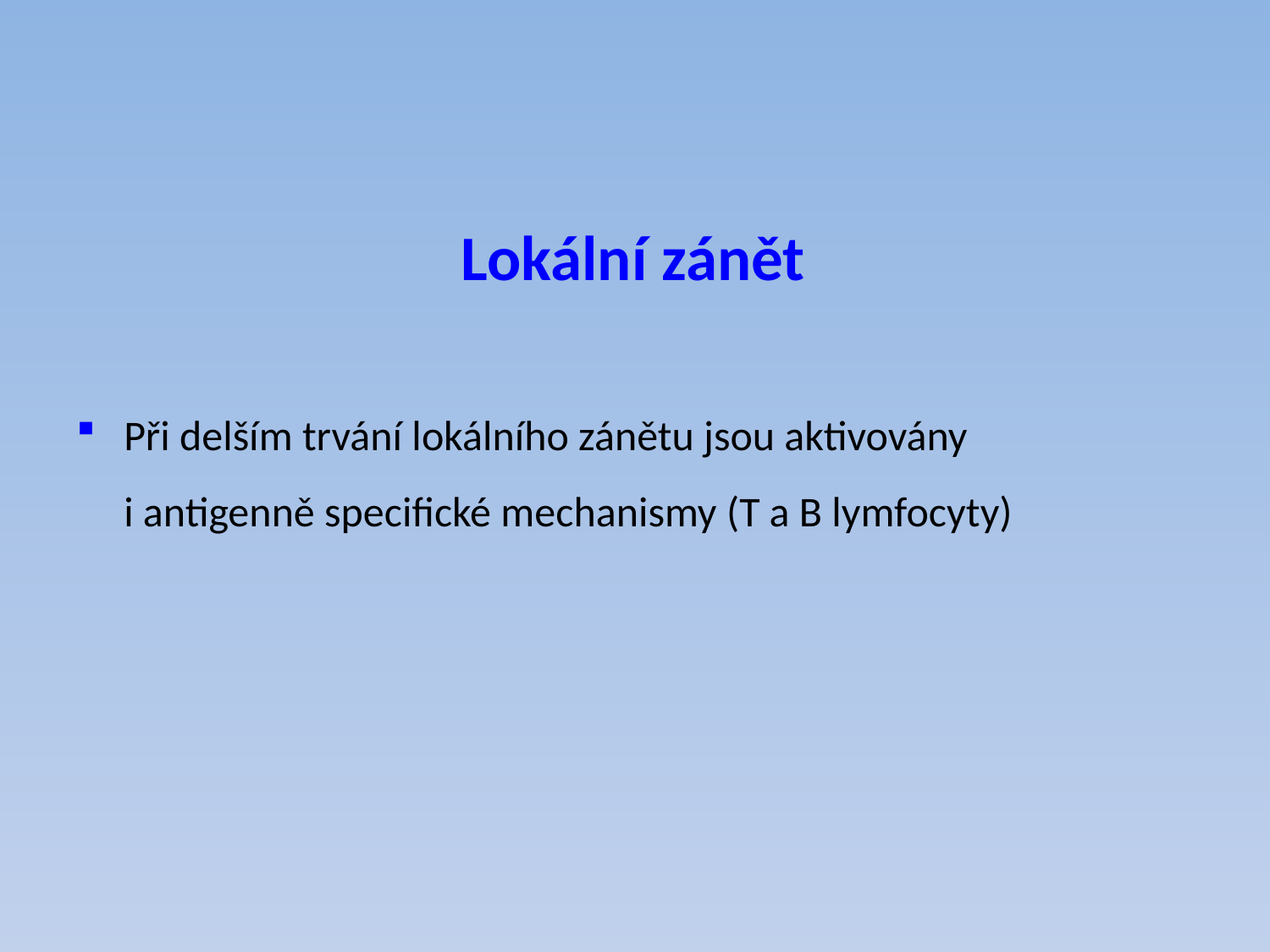

# Lokální zánět
Při delším trvání lokálního zánětu jsou aktivovány
i antigenně specifické mechanismy (T a B lymfocyty)